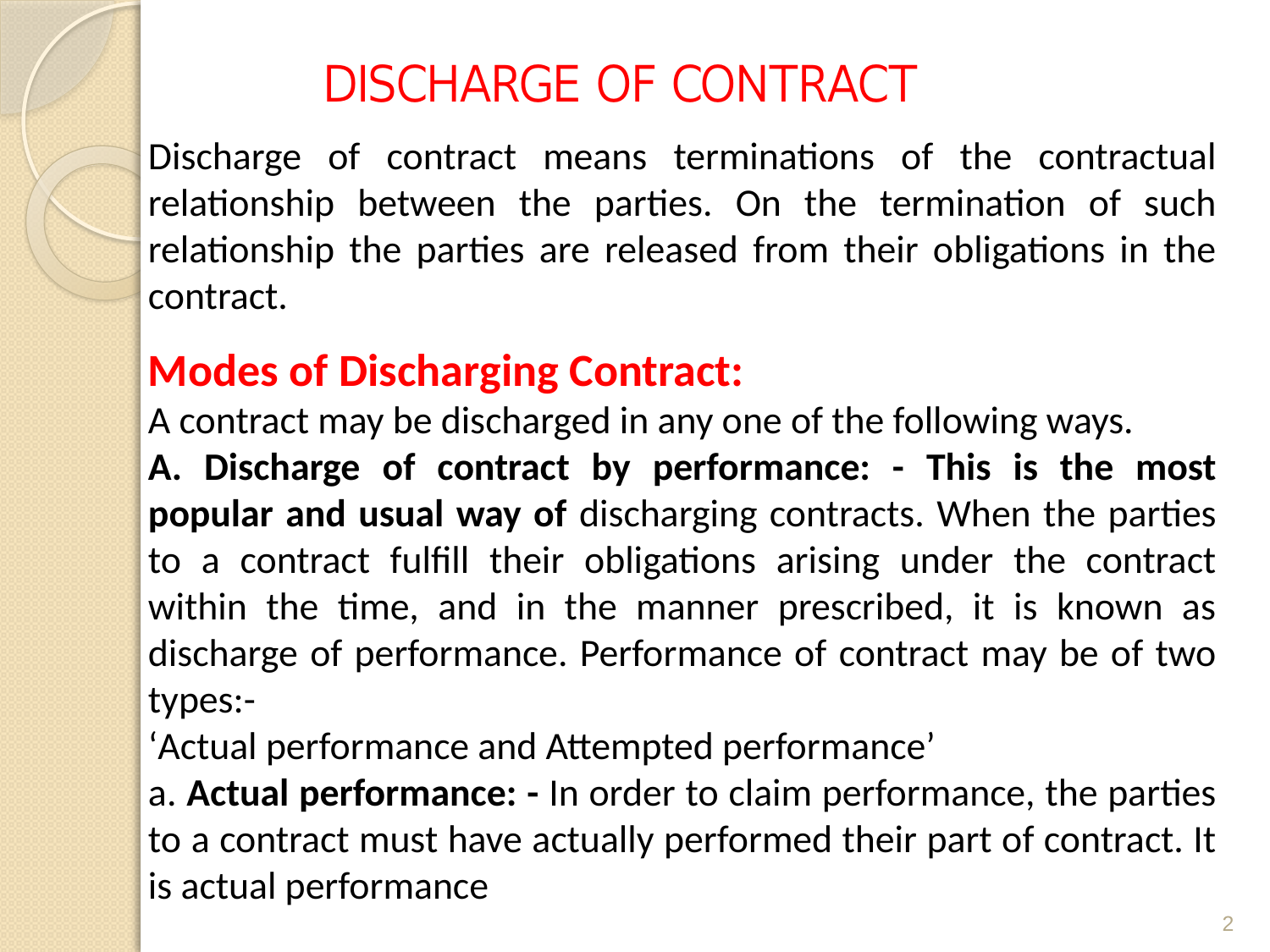

# DISCHARGE OF CONTRACT
Discharge of contract means terminations of the contractual relationship between the parties. On the termination of such relationship the parties are released from their obligations in the contract.

Modes of Discharging Contract:
A contract may be discharged in any one of the following ways.
A. Discharge of contract by performance: - This is the most popular and usual way of discharging contracts. When the parties to a contract fulfill their obligations arising under the contract within the time, and in the manner prescribed, it is known as discharge of performance. Performance of contract may be of two types:-
‘Actual performance and Attempted performance’
a. Actual performance: - In order to claim performance, the parties to a contract must have actually performed their part of contract. It is actual performance
2